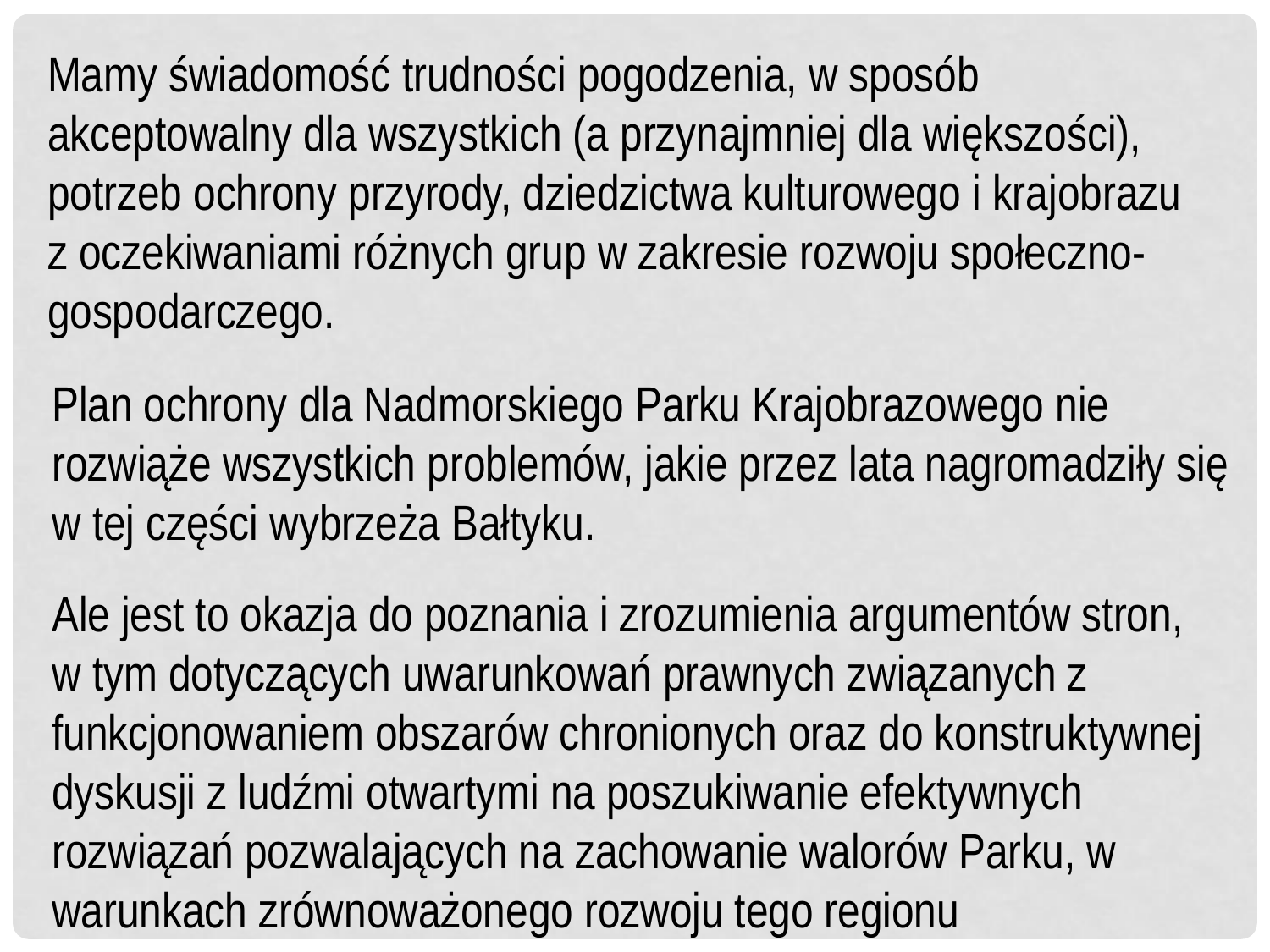

Mamy świadomość trudności pogodzenia, w sposób akceptowalny dla wszystkich (a przynajmniej dla większości), potrzeb ochrony przyrody, dziedzictwa kulturowego i krajobrazu
z oczekiwaniami różnych grup w zakresie rozwoju społeczno- gospodarczego.
Plan ochrony dla Nadmorskiego Parku Krajobrazowego nie rozwiąże wszystkich problemów, jakie przez lata nagromadziły się w tej części wybrzeża Bałtyku.
Ale jest to okazja do poznania i zrozumienia argumentów stron,  w tym dotyczących uwarunkowań prawnych związanych z funkcjonowaniem obszarów chronionych oraz do konstruktywnej dyskusji z ludźmi otwartymi na poszukiwanie efektywnych rozwiązań pozwalających na zachowanie walorów Parku, w warunkach zrównoważonego rozwoju tego regionu